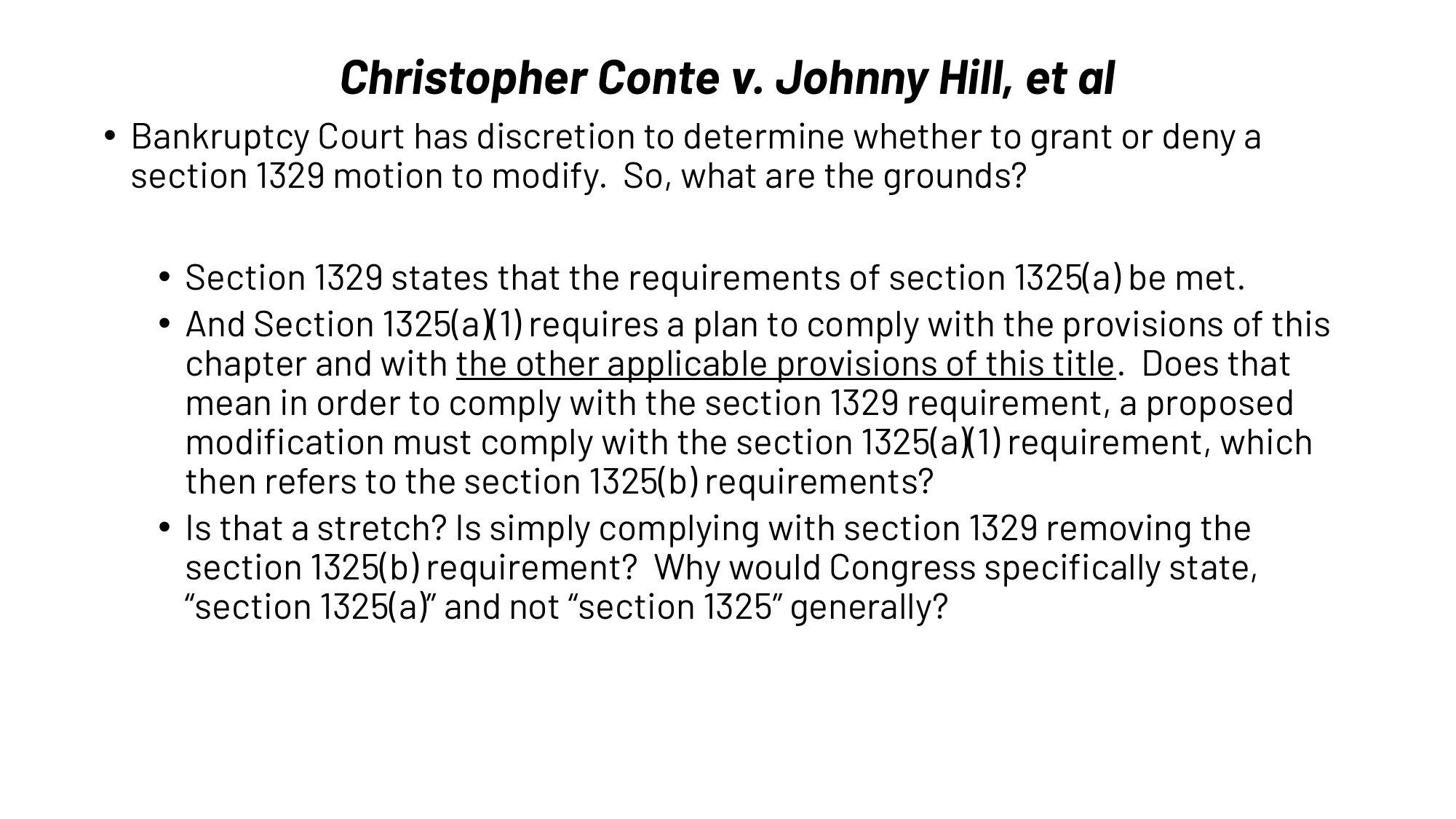

# Christopher Conte v. Johnny Hill, et al
Bankruptcy Court has discretion to determine whether to grant or deny a section 1329 motion to modify.  So, what are the grounds?

Section 1329 states that the requirements of section 1325(a) be met.
And Section 1325(a)(1) requires a plan to comply with the provisions of this chapter and with the other applicable provisions of this title.  Does that mean in order to comply with the section 1329 requirement, a proposed modification must comply with the section 1325(a)(1) requirement, which then refers to the section 1325(b) requirements?
Is that a stretch? Is simply complying with section 1329 removing the section 1325(b) requirement?  Why would Congress specifically state, “section 1325(a)” and not “section 1325” generally?